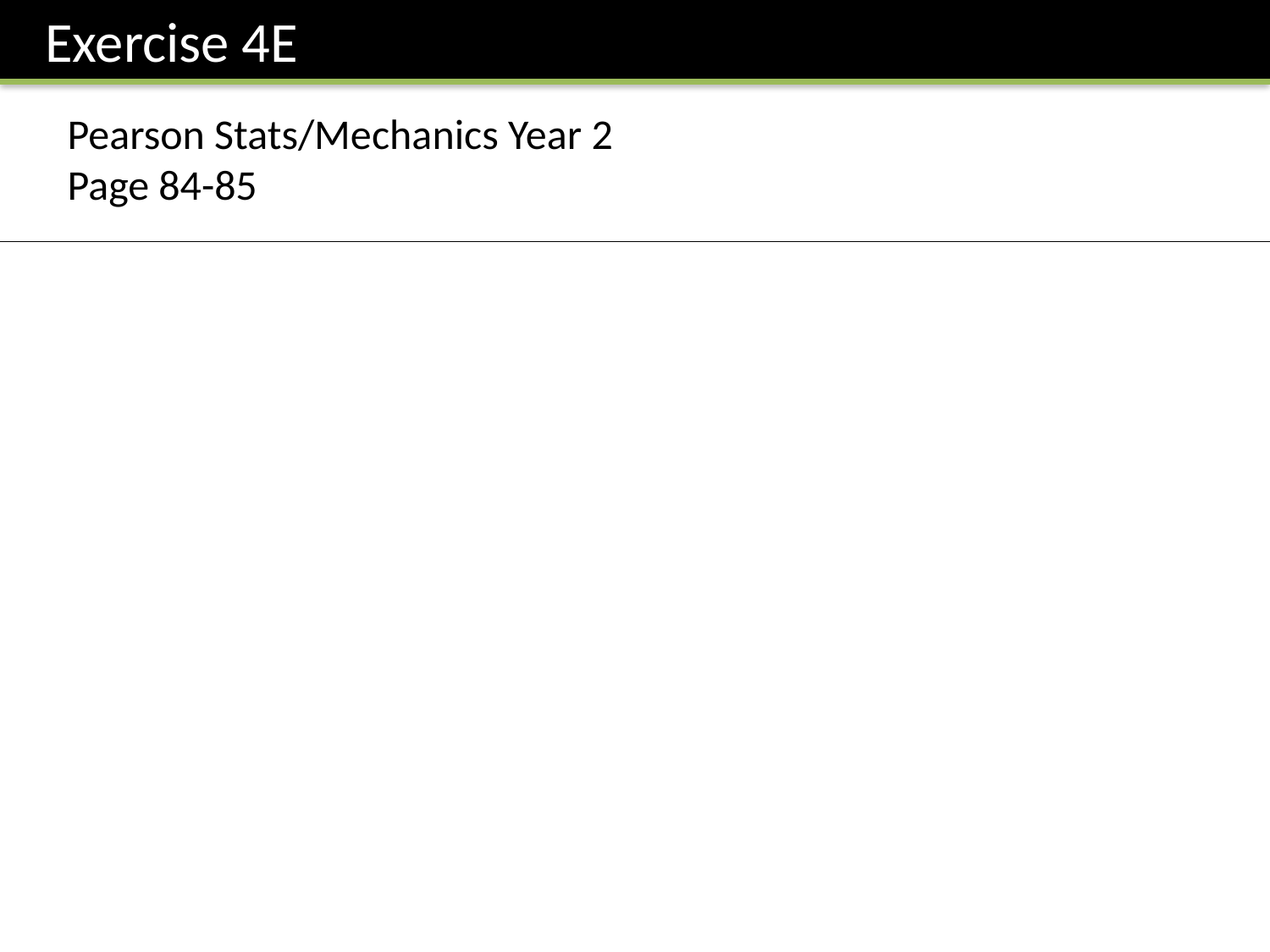

Exercise 4E
Pearson Stats/Mechanics Year 2
Page 84-85